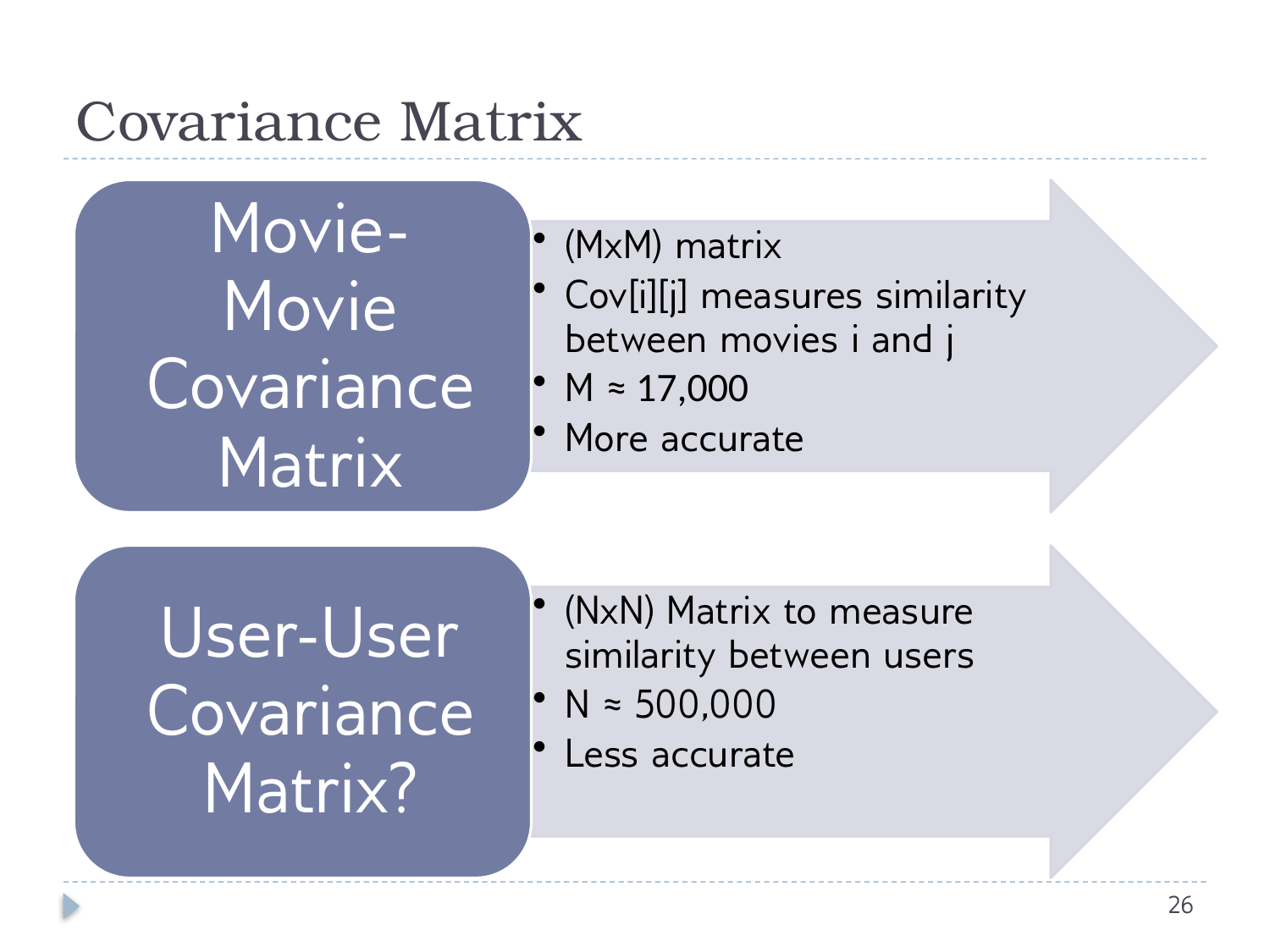

# Covariance Matrix
(MxM) matrix
Cov[i][j] measures similarity between movies i and j
M ≈ 17,000
More accurate
Movie-Movie Covariance Matrix
(NxN) Matrix to measure similarity between users
N ≈ 500,000
Less accurate
User-User Covariance Matrix?
26